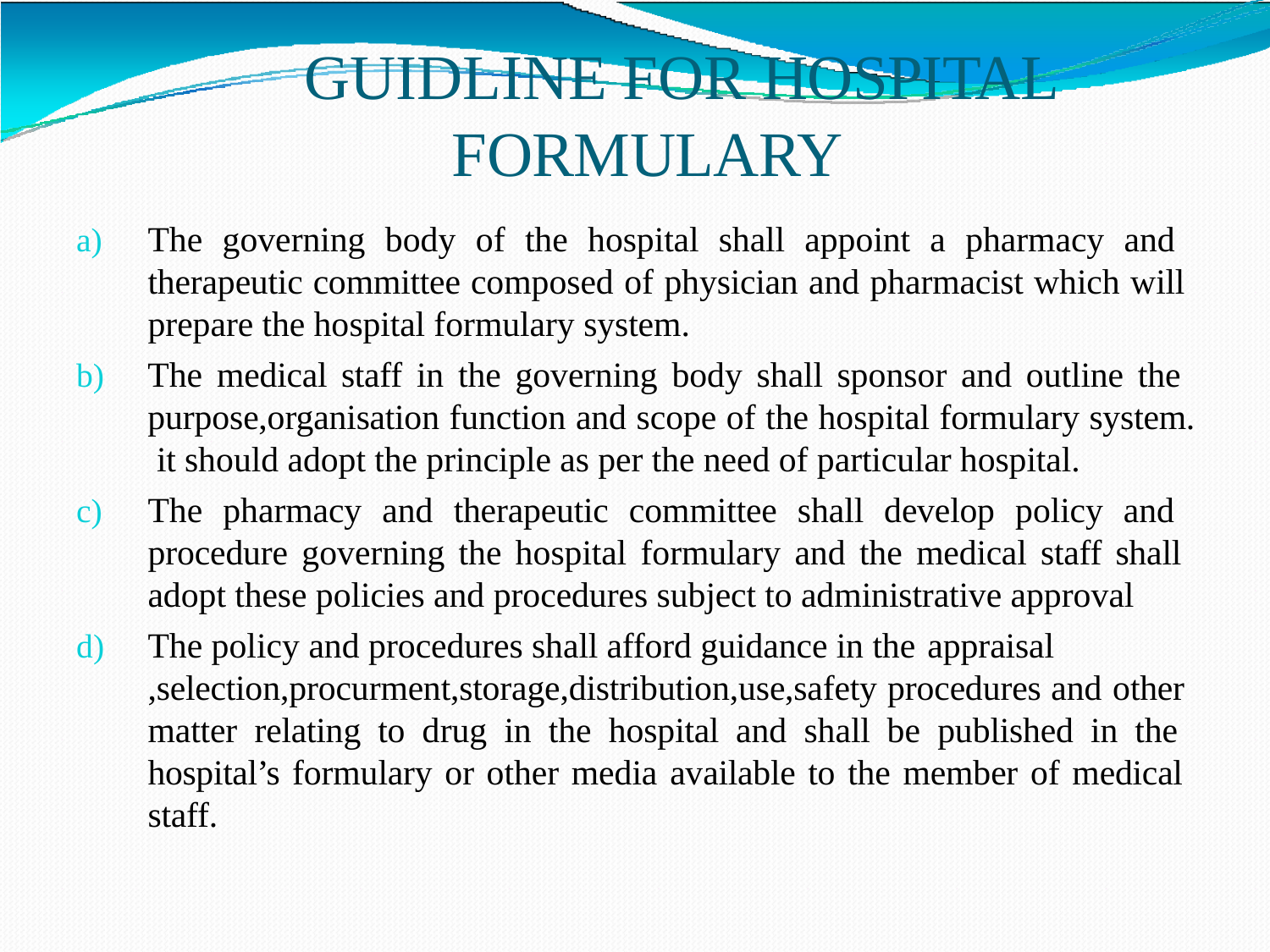

# GUIDLINE FOR HOSPITAL  FORMULARY
The governing body of the hospital shall appoint a pharmacy and  therapeutic committee composed of physician and pharmacist which will  prepare the hospital formulary system.
The medical staff in the governing body shall sponsor and outline the  purpose,organisation function and scope of the hospital formulary system.  it should adopt the principle as per the need of particular hospital.
The pharmacy and therapeutic committee shall develop policy and  procedure governing the hospital formulary and the medical staff shall  adopt these policies and procedures subject to administrative approval
The policy and procedures shall afford guidance in the appraisal
,selection,procurment,storage,distribution,use,safety procedures and other  matter relating to drug in the hospital and shall be published in the  hospital’s formulary or other media available to the member of medical  staff.